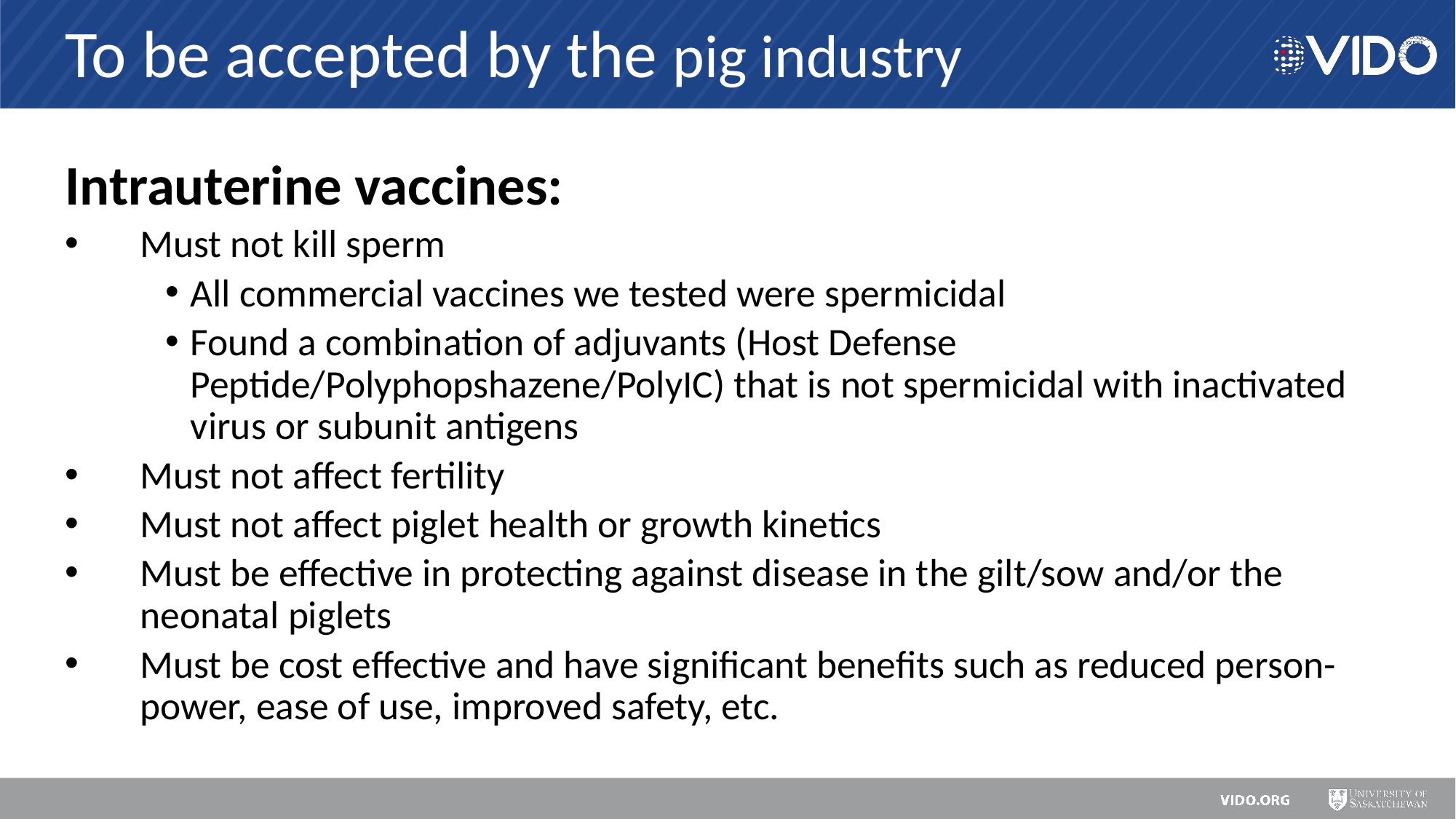

# To be accepted by the pig industry
Intrauterine vaccines:
Must not kill sperm
All commercial vaccines we tested were spermicidal
Found a combination of adjuvants (Host Defense Peptide/Polyphopshazene/PolyIC) that is not spermicidal with inactivated virus or subunit antigens
Must not affect fertility
Must not affect piglet health or growth kinetics
Must be effective in protecting against disease in the gilt/sow and/or the neonatal piglets
Must be cost effective and have significant benefits such as reduced person-power, ease of use, improved safety, etc.